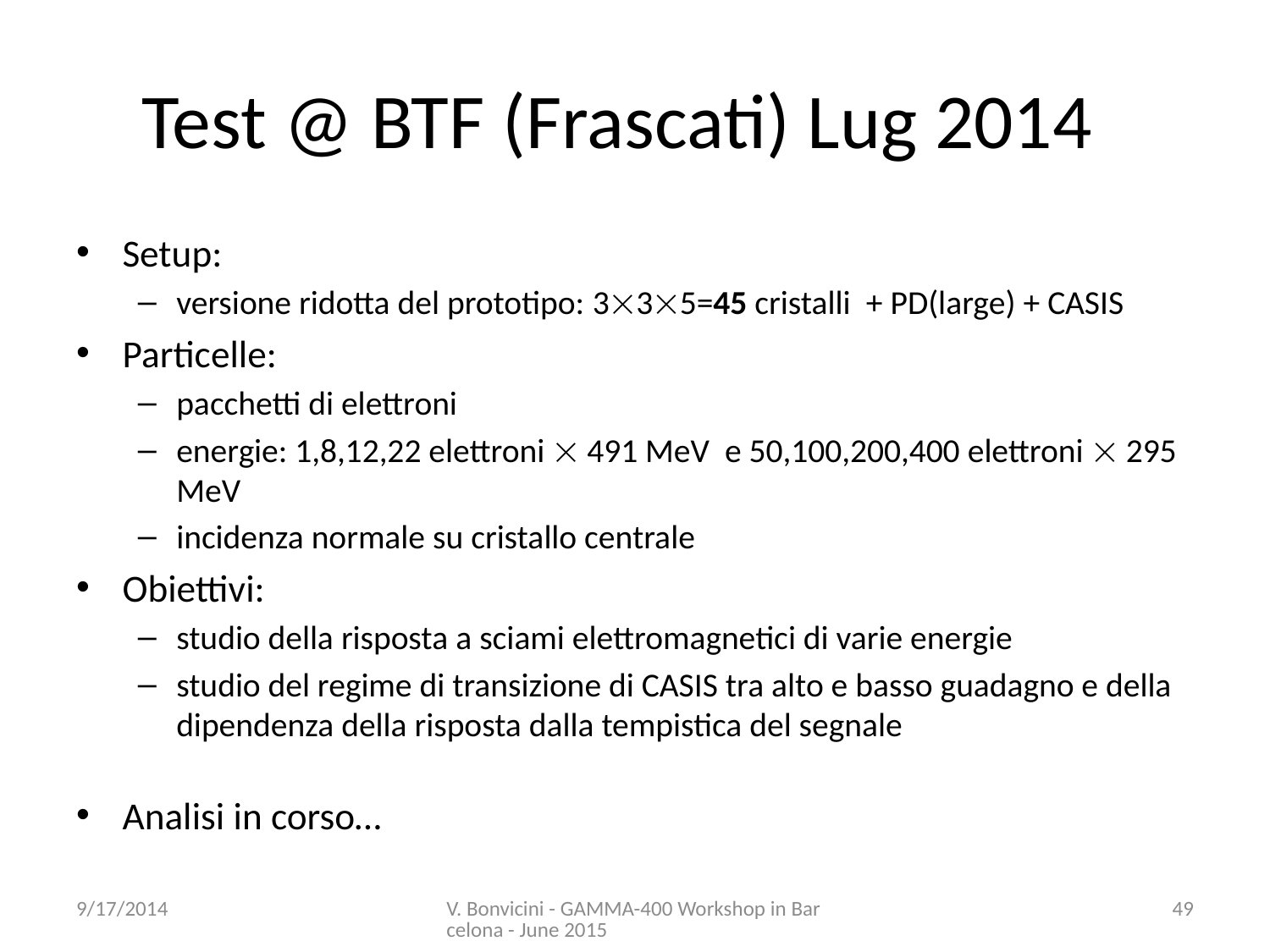

# Test @ BTF (Frascati) Lug 2014
Setup:
versione ridotta del prototipo: 3×3×5=45 cristalli  + PD(large) + CASIS
Particelle:
pacchetti di elettroni
energie: 1,8,12,22 elettroni × 491 MeV  e 50,100,200,400 elettroni × 295 MeV
incidenza normale su cristallo centrale
Obiettivi:
studio della risposta a sciami elettromagnetici di varie energie
studio del regime di transizione di CASIS tra alto e basso guadagno e della dipendenza della risposta dalla tempistica del segnale
Analisi in corso…
9/17/2014
V. Bonvicini - GAMMA-400 Workshop in Barcelona - June 2015
49